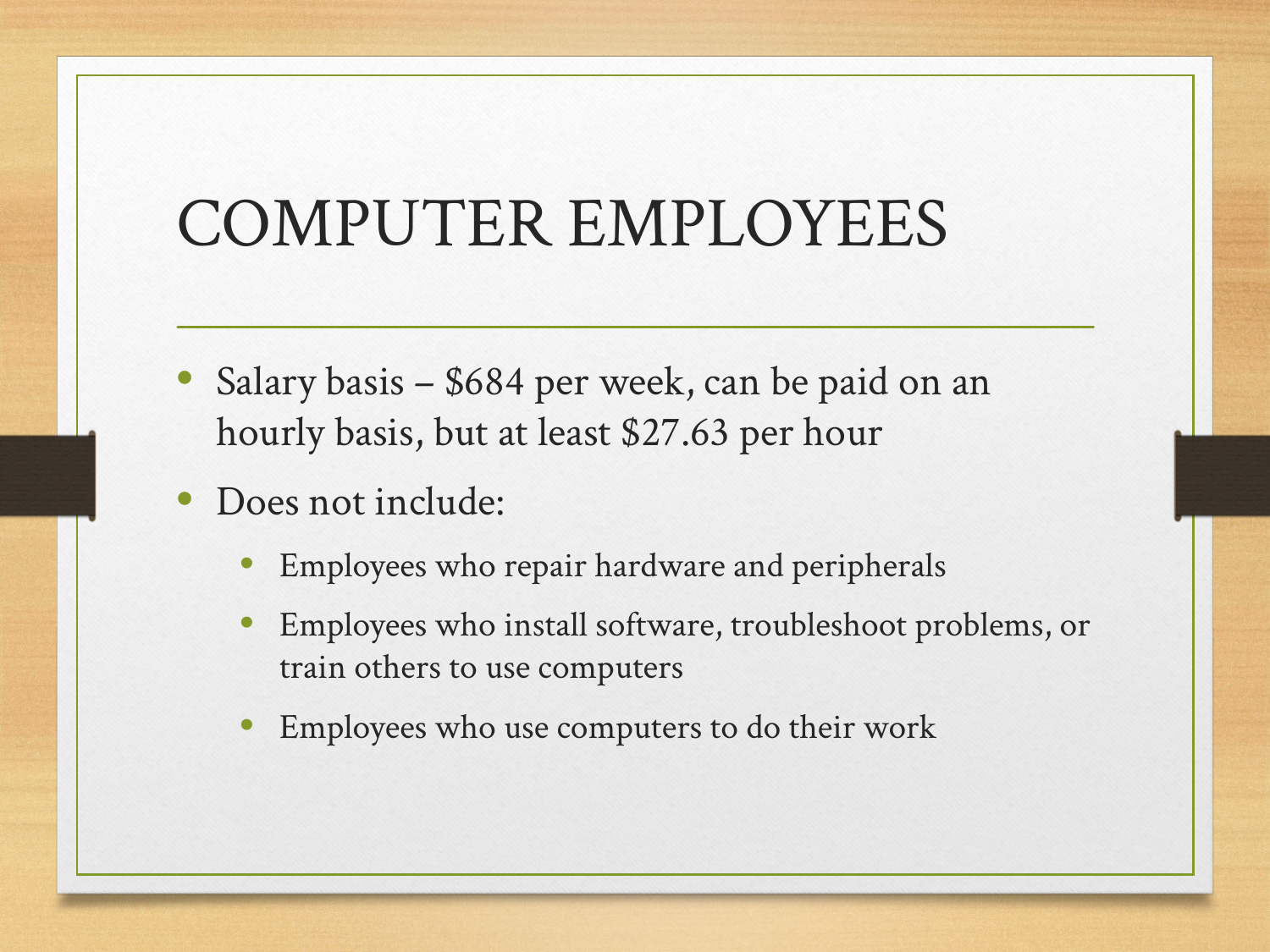

# COMPUTER EMPLOYEES
Salary basis – $684 per week, can be paid on an hourly basis, but at least $27.63 per hour
Does not include:
Employees who repair hardware and peripherals
Employees who install software, troubleshoot problems, or train others to use computers
Employees who use computers to do their work